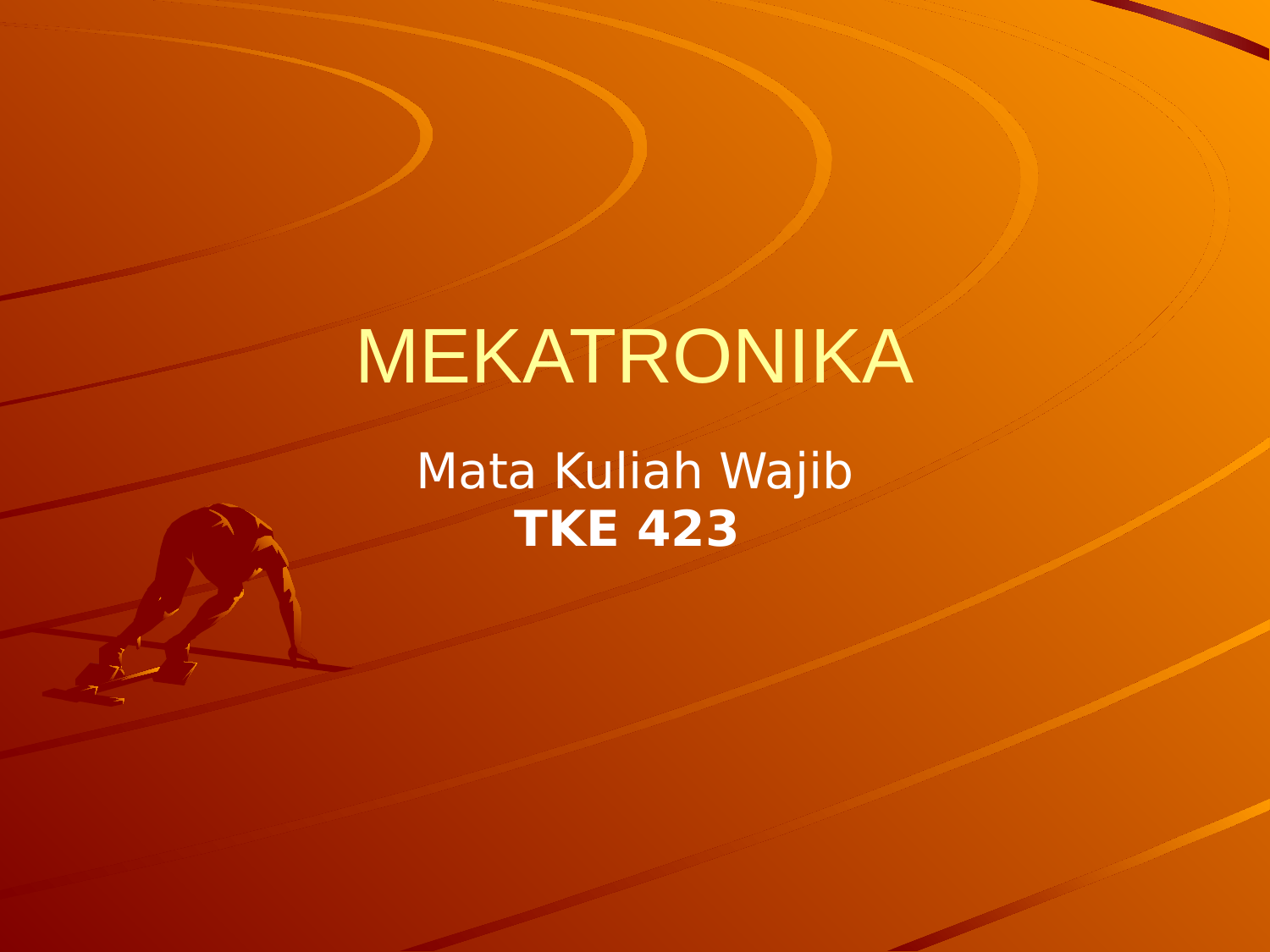

# MEKATRONIKA
Mata Kuliah Wajib
TKE 423